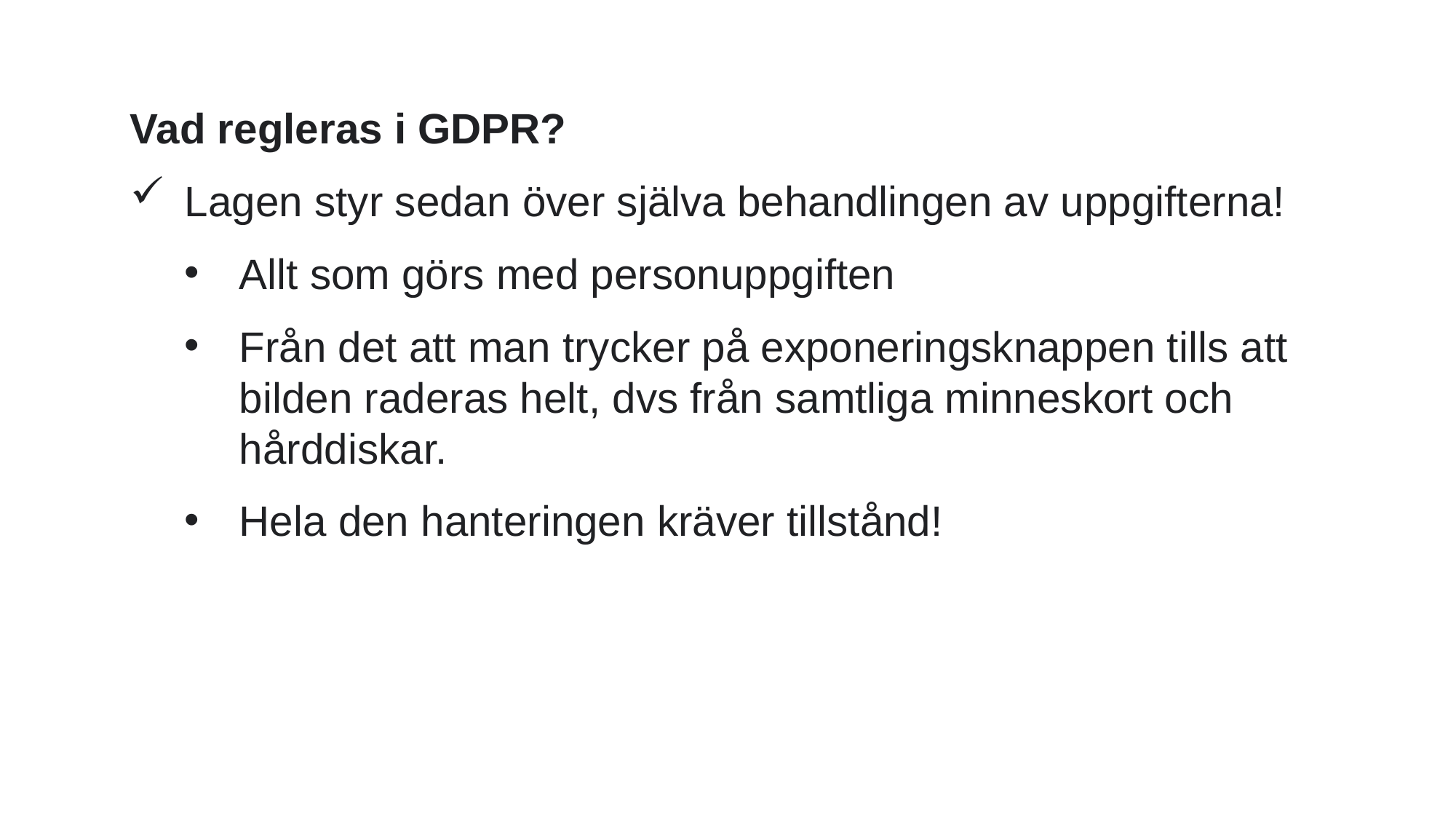

Vad regleras i GDPR?

Lagen styr sedan över själva behandlingen av uppgifterna!

Allt som görs med personuppgiften

Från det att man trycker på exponeringsknappen tills att bilden raderas helt, dvs från samtliga minneskort och hårddiskar.

Hela den hanteringen kräver tillstånd!